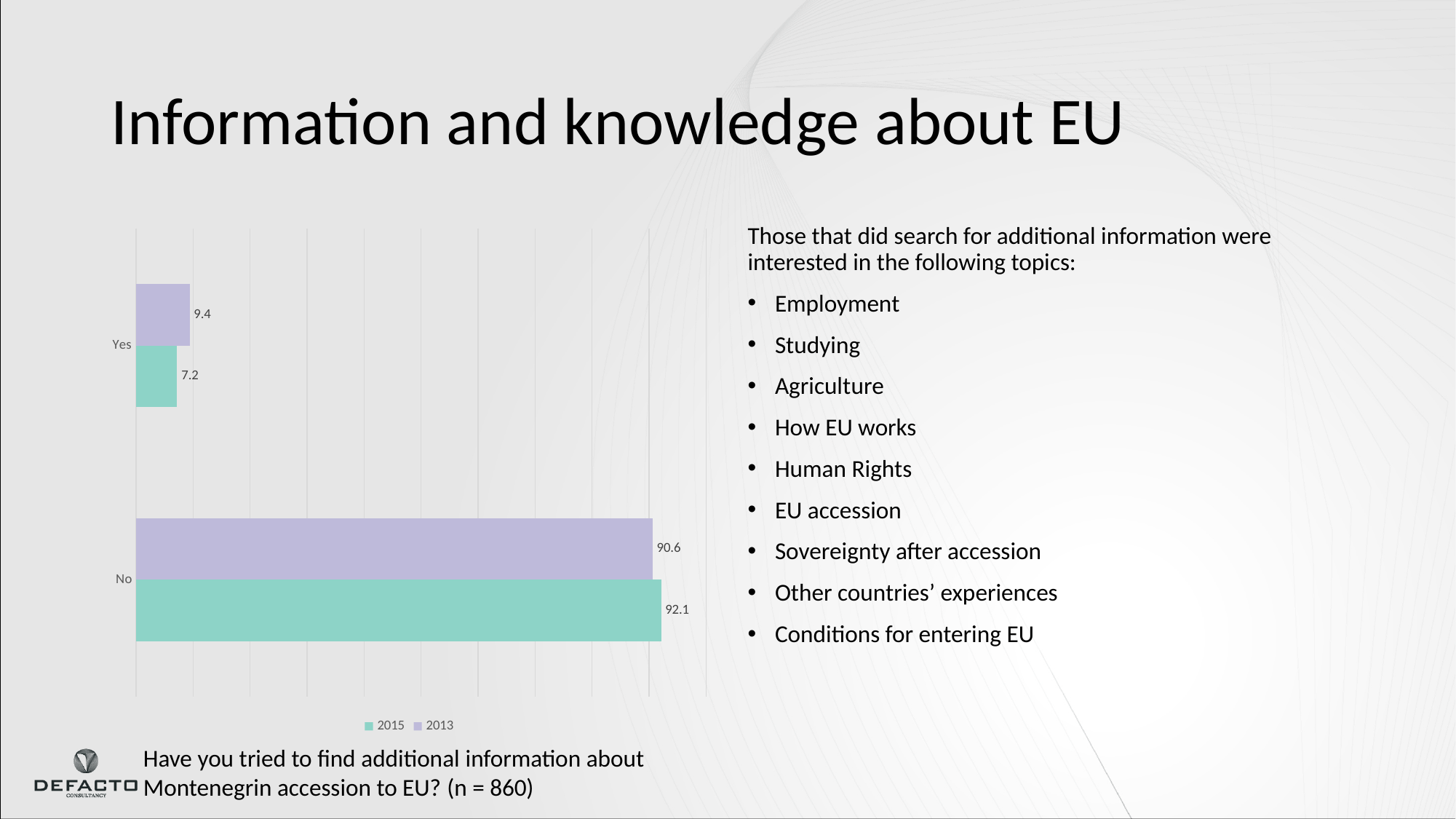

# Information and knowledge about EU

### Chart

| Category | 2013 | 2015 |
|---|---|---|
| Yes | 9.4 | 7.2 |
| No | 90.6 | 92.1 |
Those that did search for additional information were interested in the following topics:
Employment
Studying
Agriculture
How EU works
Human Rights
EU accession
Sovereignty after accession
Other countries’ experiences
Conditions for entering EU
Have you tried to find additional information about Montenegrin accession to EU? (n = 860)